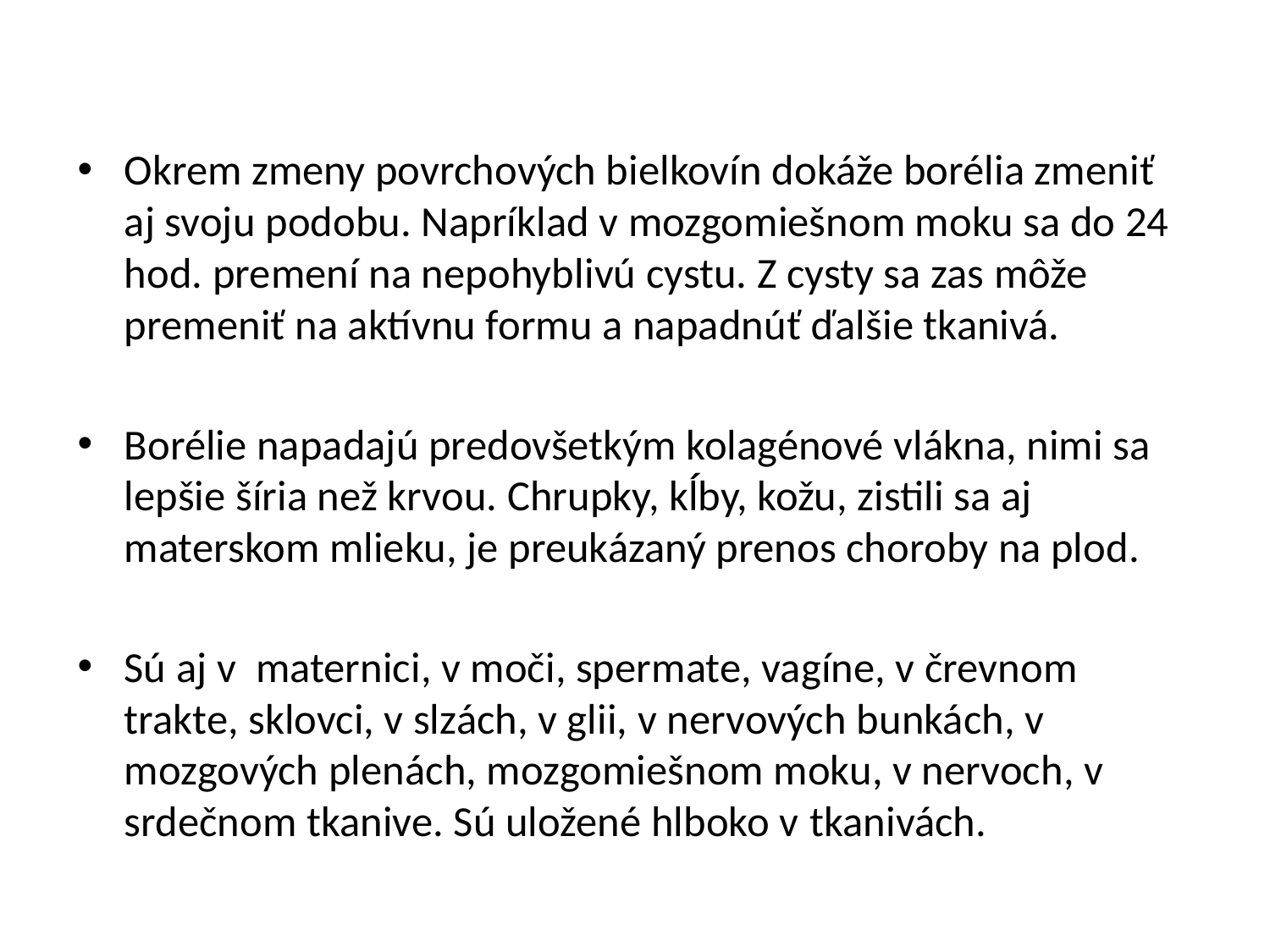

Okrem zmeny povrchových bielkovín dokáže borélia zmeniť aj svoju podobu. Napríklad v mozgomiešnom moku sa do 24 hod. premení na nepohyblivú cystu. Z cysty sa zas môže premeniť na aktívnu formu a napadnúť ďalšie tkanivá.

Borélie napadajú predovšetkým kolagénové vlákna, nimi sa lepšie šíria než krvou. Chrupky, kĺby, kožu, zistili sa aj materskom mlieku, je preukázaný prenos choroby na plod.

Sú aj v  maternici, v moči, spermate, vagíne, v črevnom trakte, sklovci, v slzách, v glii, v nervových bunkách, v mozgových plenách, mozgomiešnom moku, v nervoch, v srdečnom tkanive. Sú uložené hlboko v tkanivách.